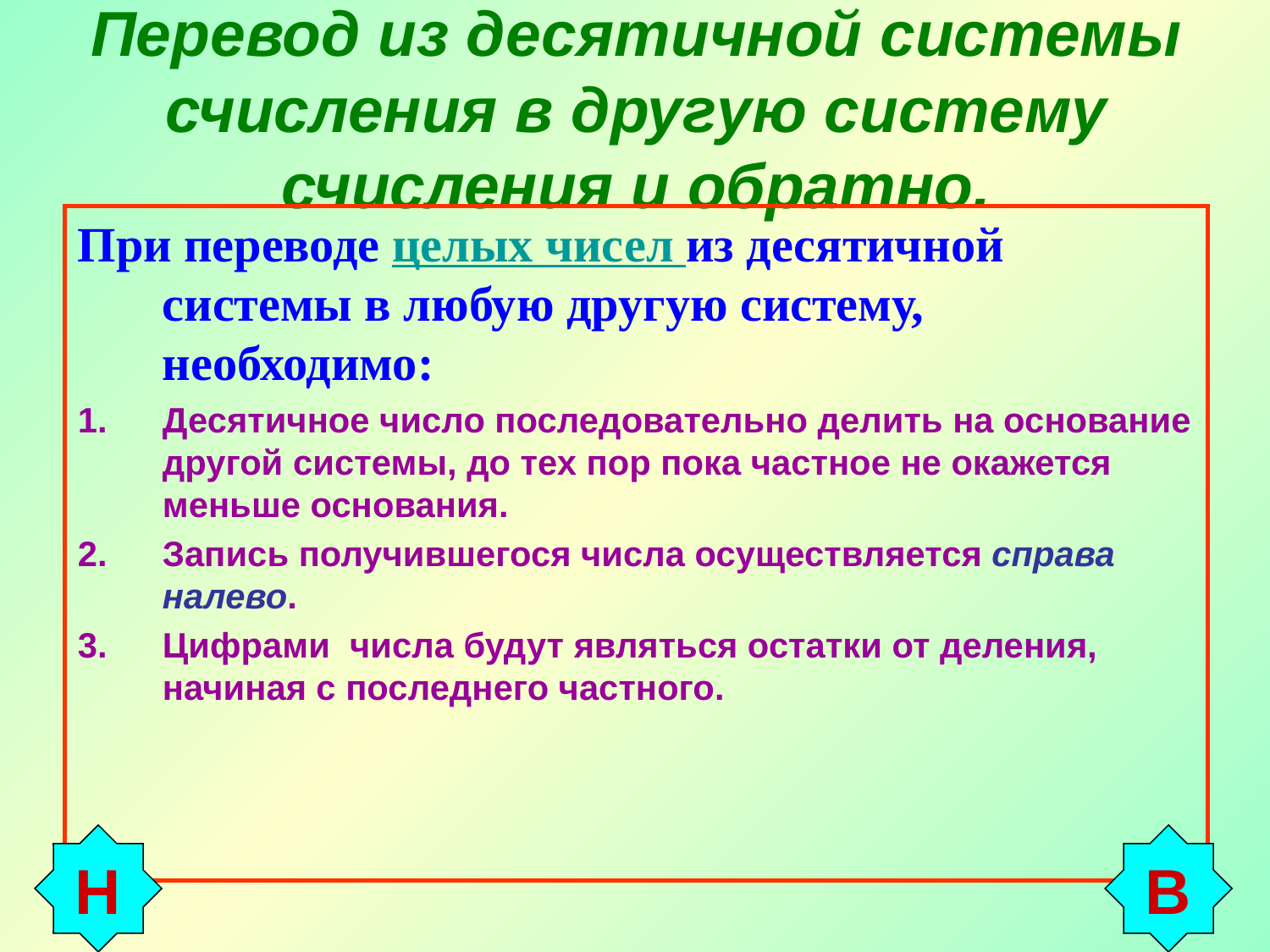

# Перевод из десятичной системы счисления в другую систему счисления и обратно.
При переводе целых чисел из десятичной системы в любую другую систему, необходимо:
Десятичное число последовательно делить на основание другой системы, до тех пор пока частное не окажется меньше основания.
Запись получившегося числа осуществляется справа налево.
Цифрами  числа будут являться остатки от деления, начиная с последнего частного.
Н
В